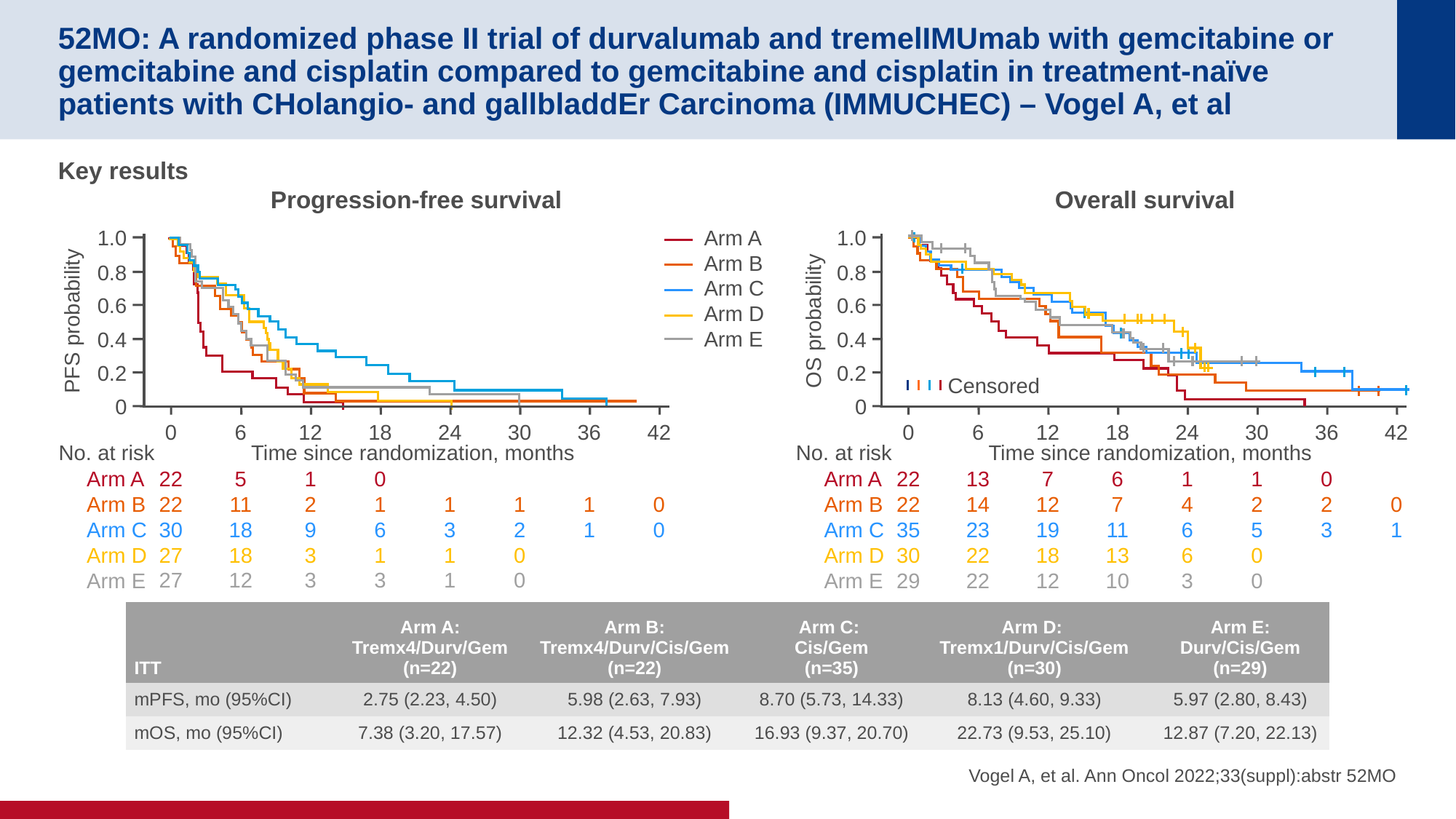

# 52MO: A randomized phase II trial of durvalumab and tremelIMUmab with gemcitabine or gemcitabine and cisplatin compared to gemcitabine and cisplatin in treatment-naïve patients with CHolangio- and gallbladdEr Carcinoma (IMMUCHEC) – Vogel A, et al
Key results
Progression-free survival
Overall survival
1.0
Arm A
Arm B
Arm C
Arm D
Arm E
1.0

0.8

0.6

OS probability
0.4

0.2

0

0
6
12
18
24
30
36
42
No. at risk
Time since randomization, months
Arm A
22
13
7
6
1
1
0
Arm B
22
14
12
7
4
2
2
0
Arm C
35
23
19
11
6
5
3
1
Arm D
30
22
18
13
6
0
Arm E
29
22
12
10
3
0

0.8

0.6
PFS probability

0.4

0.2
Censored

0

0
6
12
18
24
30
36
42

No. at risk
Time since randomization, months
Arm A
22
5
1
0
Arm B
22
11
2
1
1
1
1
0
Arm C
30
18
9
6
3
2
1
0
Arm D
27
18
3
1
1
0
Arm E
27
12
3
3
1
0
| ITT | Arm A: Tremx4/Durv/Gem (n=22) | Arm B: Tremx4/Durv/Cis/Gem (n=22) | Arm C: Cis/Gem (n=35) | Arm D: Tremx1/Durv/Cis/Gem (n=30) | Arm E: Durv/Cis/Gem (n=29) |
| --- | --- | --- | --- | --- | --- |
| mPFS, mo (95%CI) | 2.75 (2.23, 4.50) | 5.98 (2.63, 7.93) | 8.70 (5.73, 14.33) | 8.13 (4.60, 9.33) | 5.97 (2.80, 8.43) |
| mOS, mo (95%CI) | 7.38 (3.20, 17.57) | 12.32 (4.53, 20.83) | 16.93 (9.37, 20.70) | 22.73 (9.53, 25.10) | 12.87 (7.20, 22.13) |
Vogel A, et al. Ann Oncol 2022;33(suppl):abstr 52MO